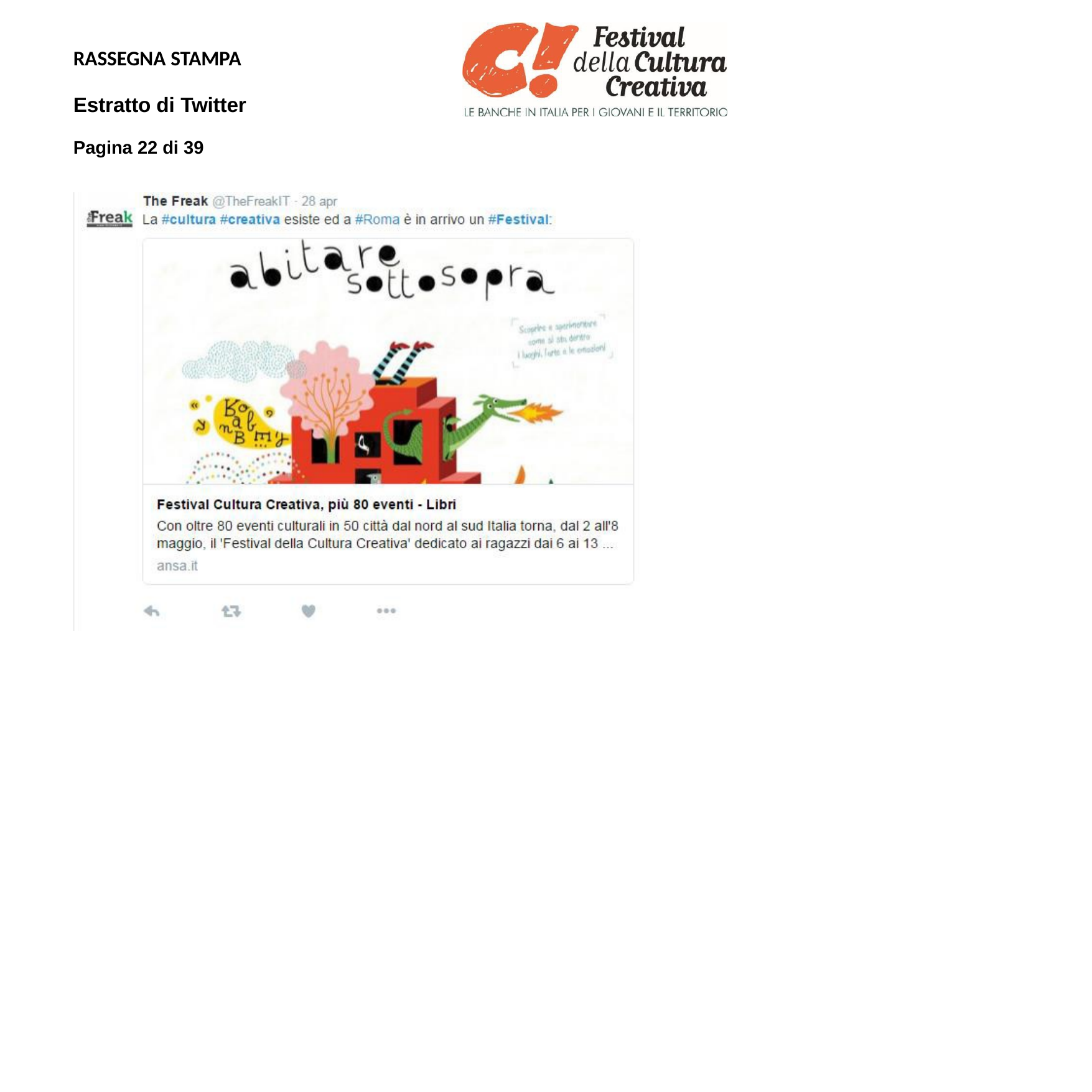

RASSEGNA STAMPA

Estratto di Twitter
Pagina 22 di 39